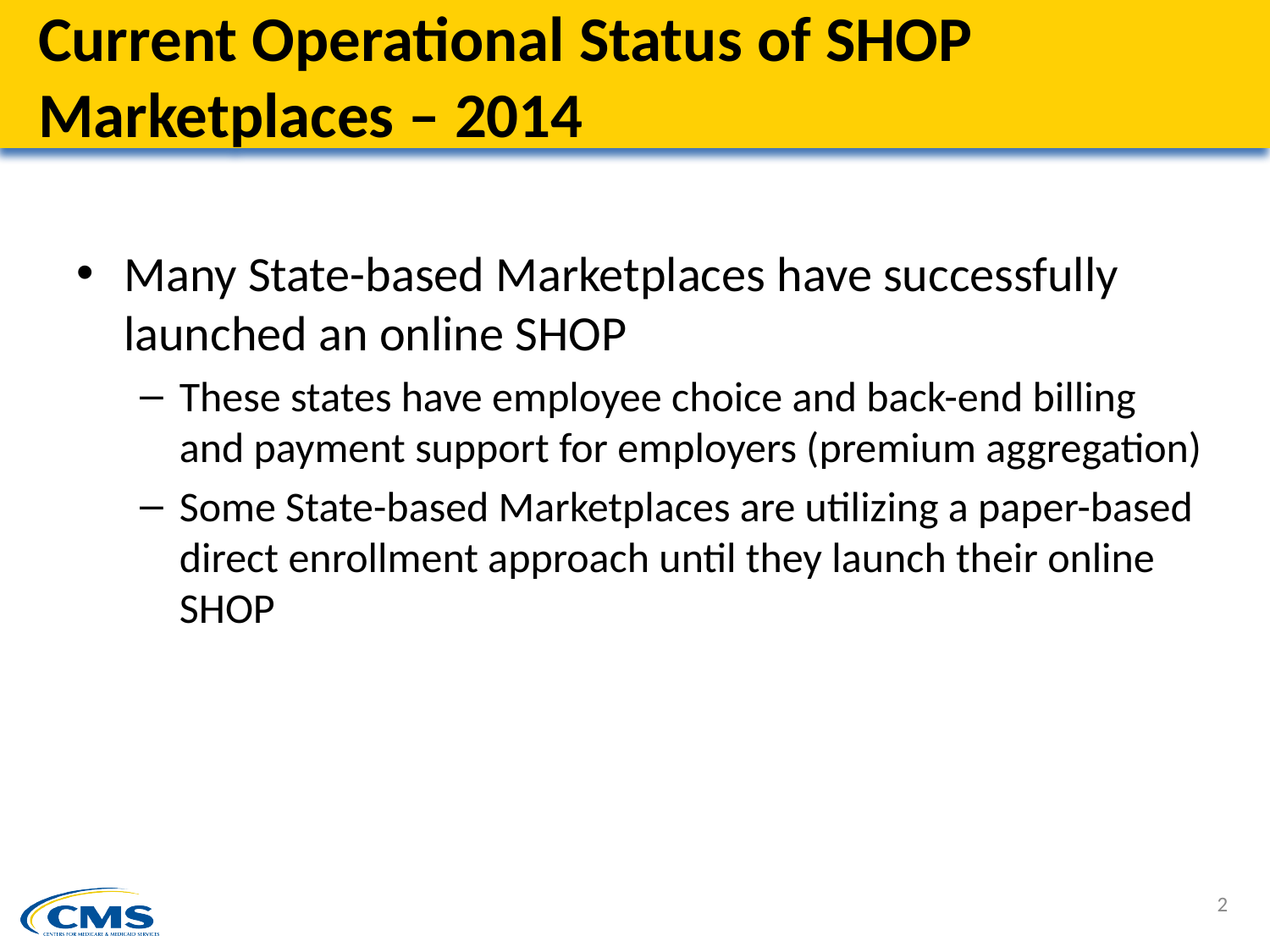

# Current Operational Status of SHOP Marketplaces – 2014

Many State-based Marketplaces have successfully launched an online SHOP
These states have employee choice and back-end billing and payment support for employers (premium aggregation)
Some State-based Marketplaces are utilizing a paper-based direct enrollment approach until they launch their online SHOP
2